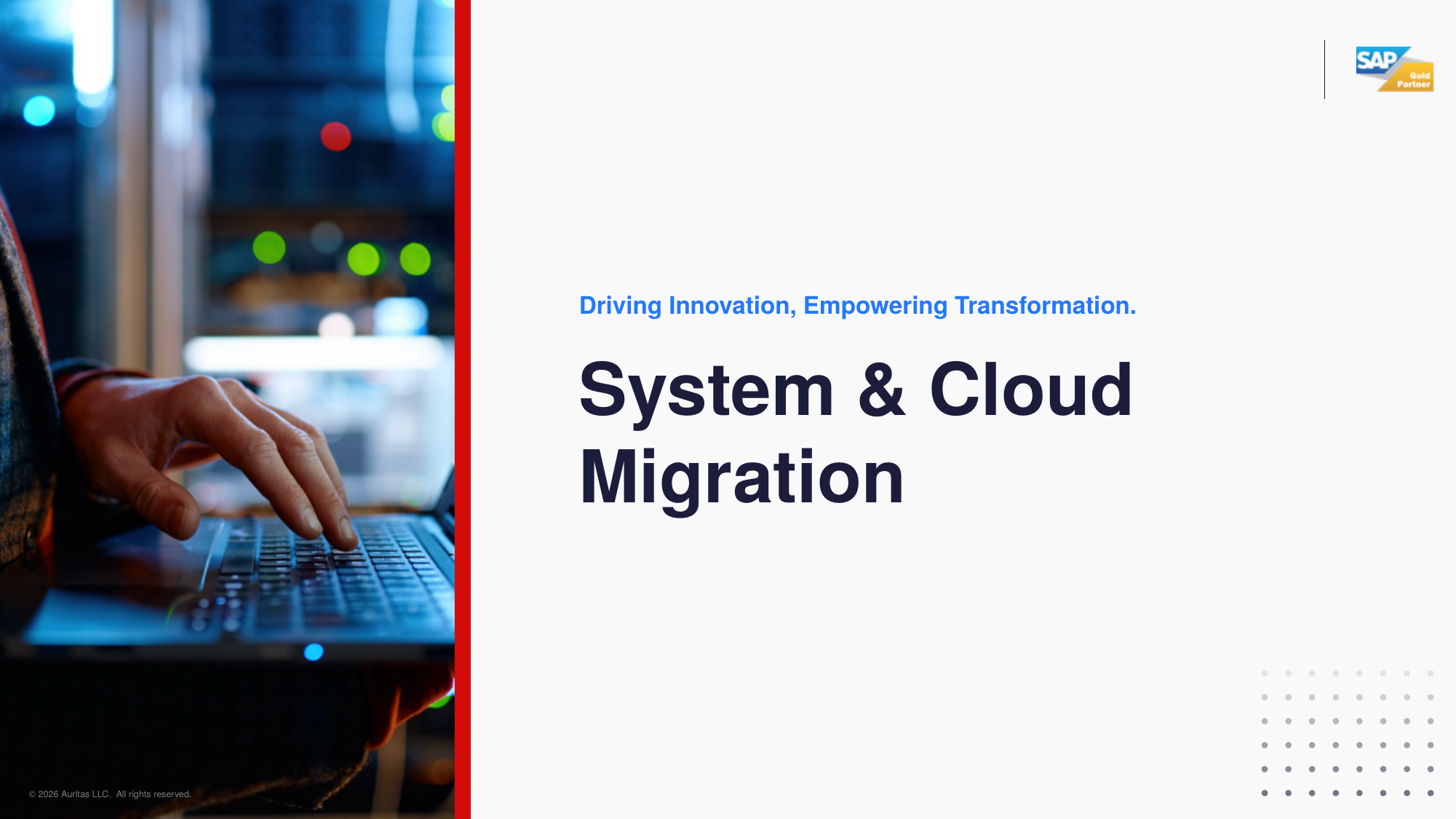

Driving Innovation, Empowering Transformation.
System & Cloud Migration